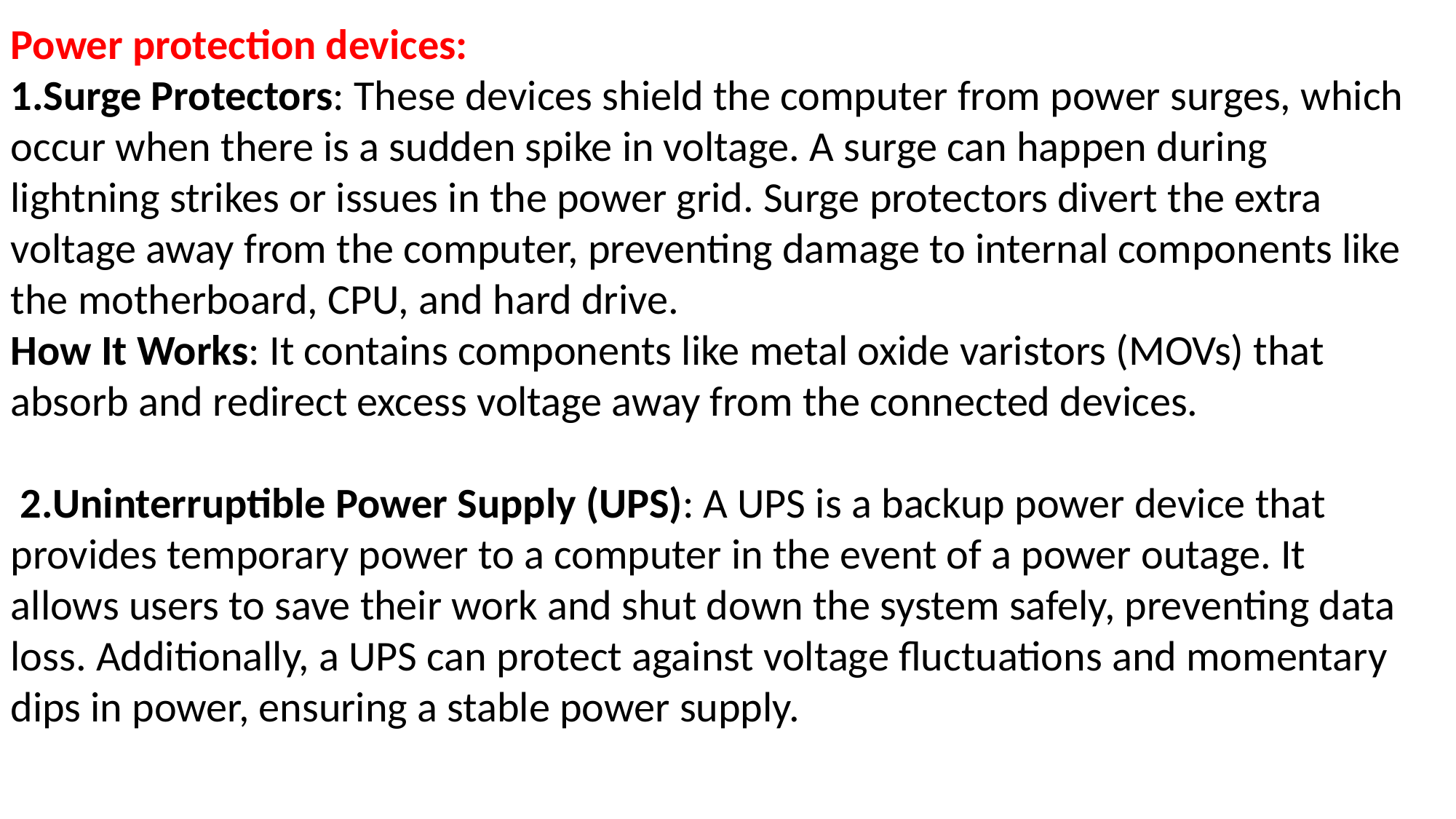

Power protection devices:
Surge Protectors: These devices shield the computer from power surges, which occur when there is a sudden spike in voltage. A surge can happen during lightning strikes or issues in the power grid. Surge protectors divert the extra voltage away from the computer, preventing damage to internal components like the motherboard, CPU, and hard drive.
How It Works: It contains components like metal oxide varistors (MOVs) that absorb and redirect excess voltage away from the connected devices.

 2.Uninterruptible Power Supply (UPS): A UPS is a backup power device that provides temporary power to a computer in the event of a power outage. It allows users to save their work and shut down the system safely, preventing data loss. Additionally, a UPS can protect against voltage fluctuations and momentary dips in power, ensuring a stable power supply.